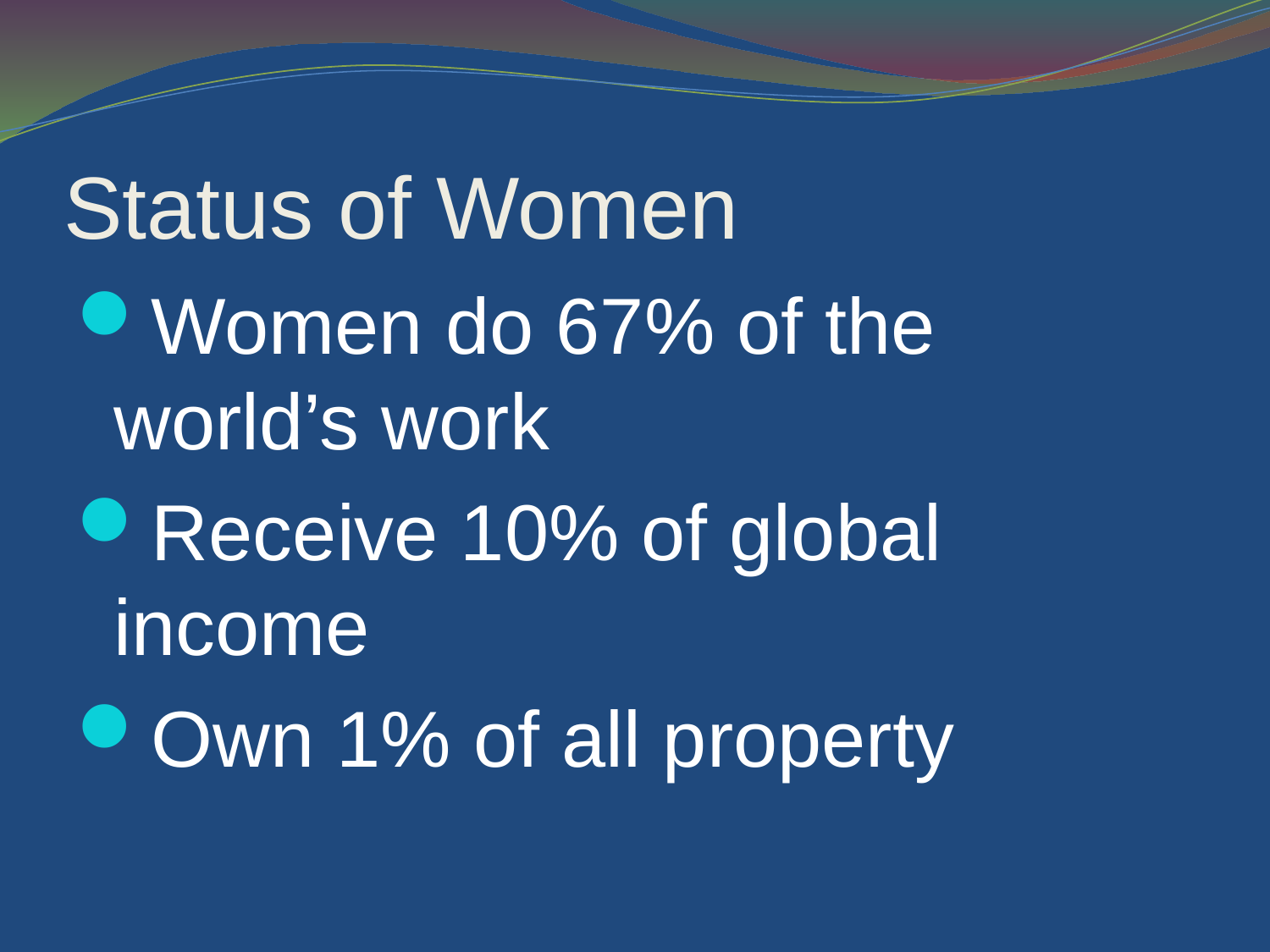

Status of Women
Women do 67% of the world’s work
Receive 10% of global income
Own 1% of all property